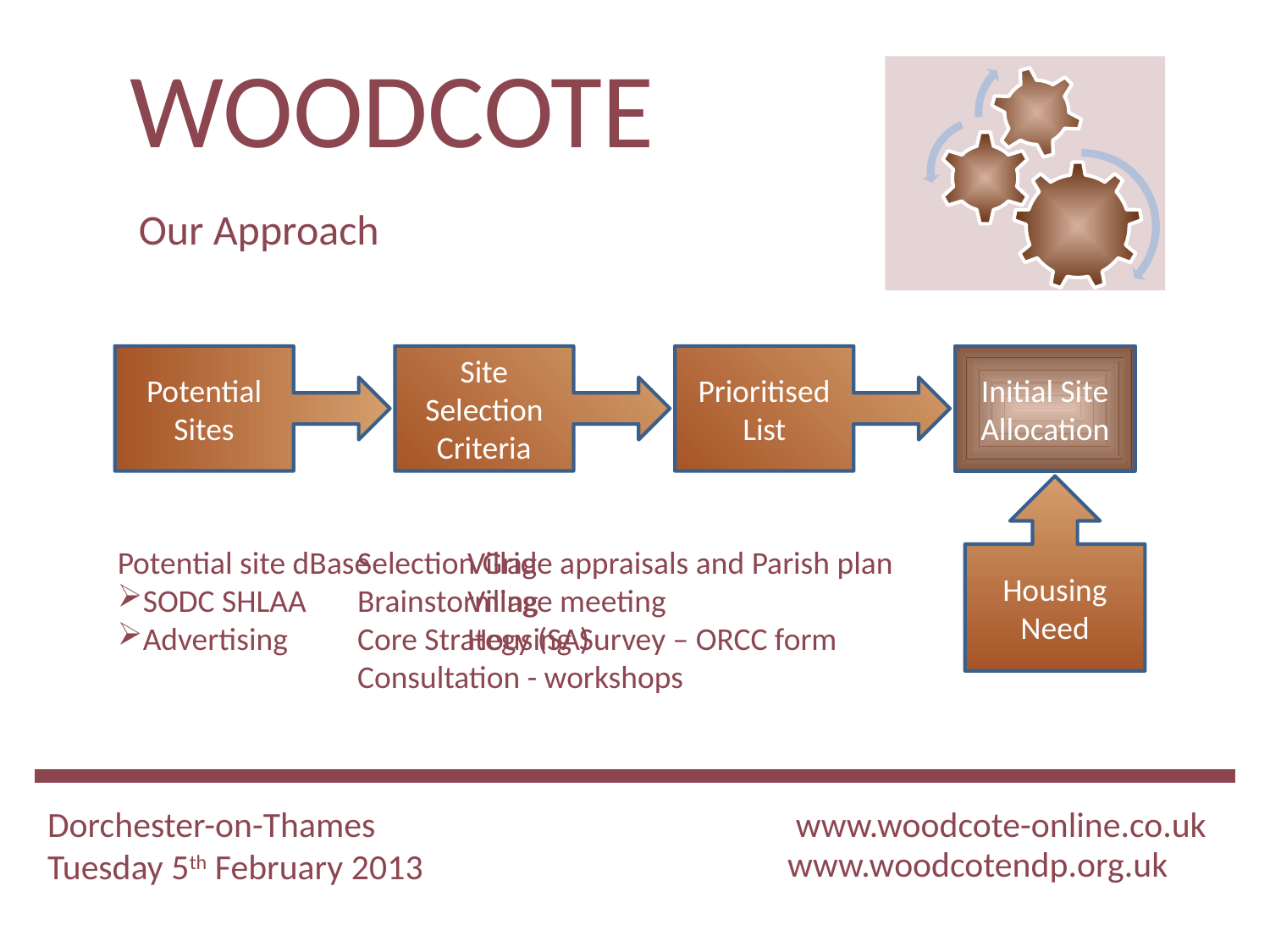

WOODCOTE

Our Approach
Potential Sites
Site Selection Criteria
Prioritised List
Initial Site Allocation
Housing Need
Potential site dBase
SODC SHLAA
Advertising

Selection Grid
Brainstorming
Core Strategy (SA)
Consultation - workshops
Village appraisals and Parish plan
Village meeting
Housing Survey – ORCC form
Dorchester-on-Thames
Tuesday 5th February 2013
www.woodcote-online.co.uk
www.woodcotendp.org.uk